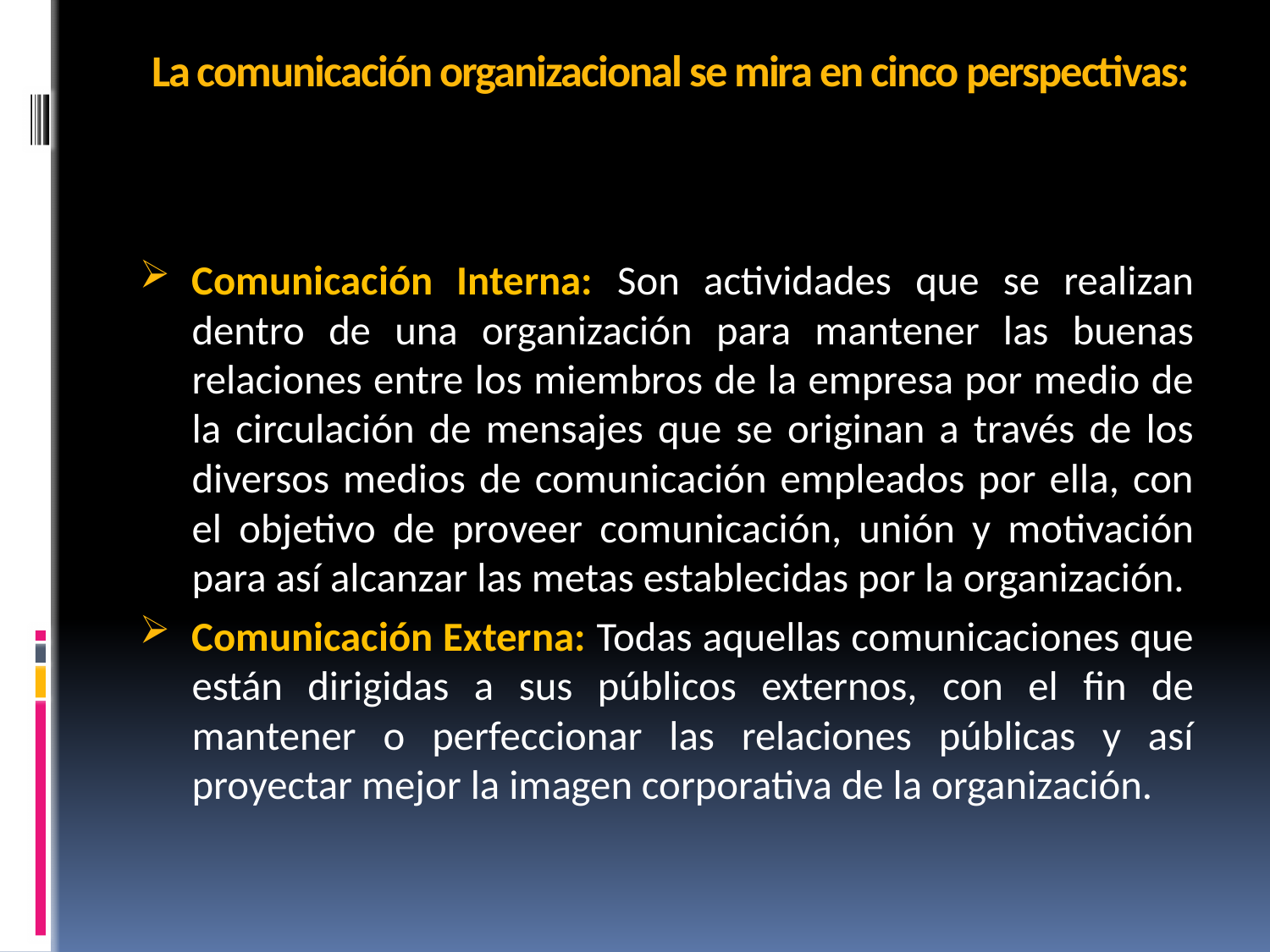

# La comunicación organizacional se mira en cinco perspectivas:
Comunicación Interna: Son actividades que se realizan dentro de una organización para mantener las buenas relaciones entre los miembros de la empresa por medio de la circulación de mensajes que se originan a través de los diversos medios de comunicación empleados por ella, con el objetivo de proveer comunicación, unión y motivación para así alcanzar las metas establecidas por la organización.
Comunicación Externa: Todas aquellas comunicaciones que están dirigidas a sus públicos externos, con el fin de mantener o perfeccionar las relaciones públicas y así proyectar mejor la imagen corporativa de la organización.